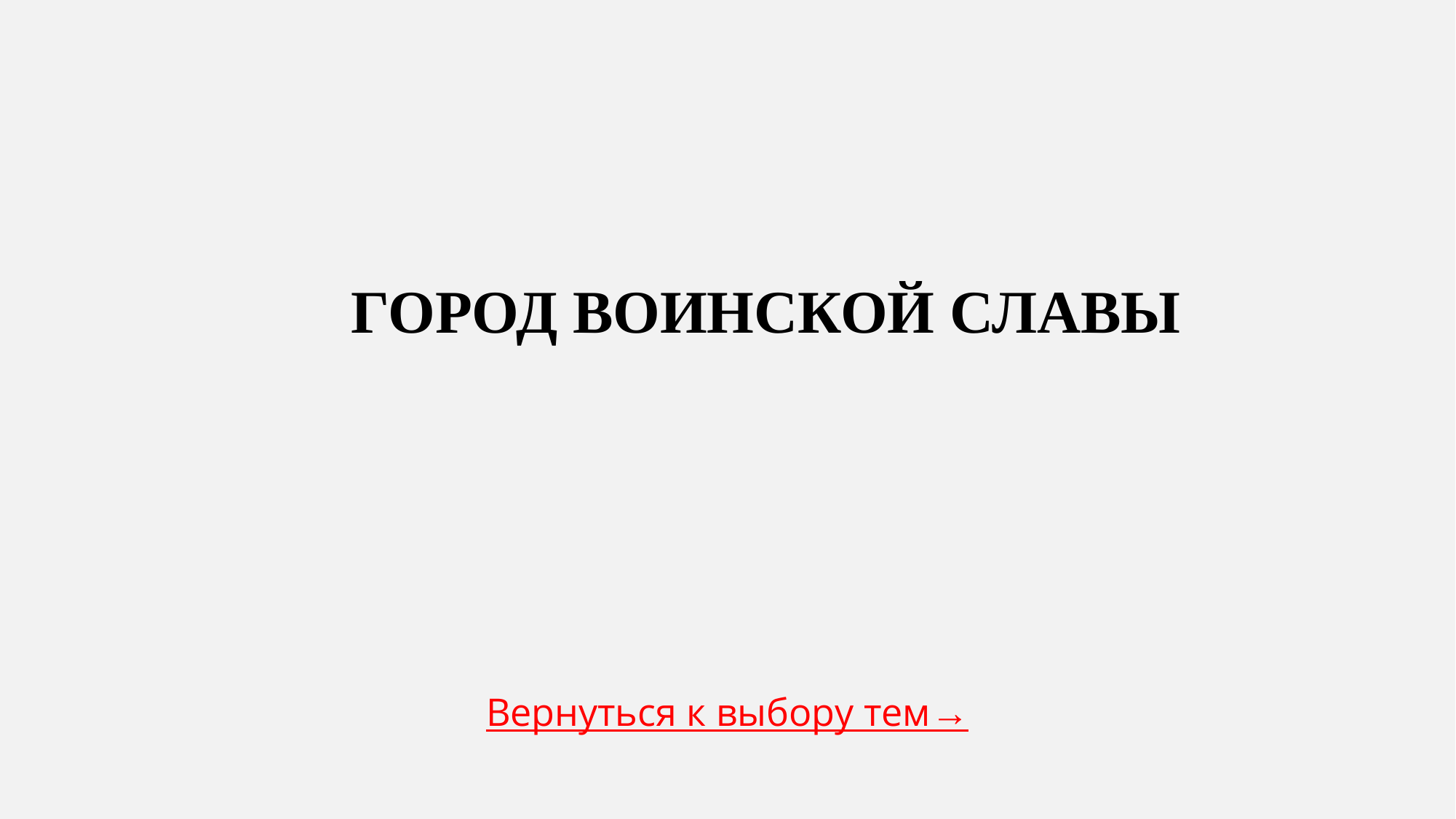

Город воинской славы
Вернуться к выбору тем→